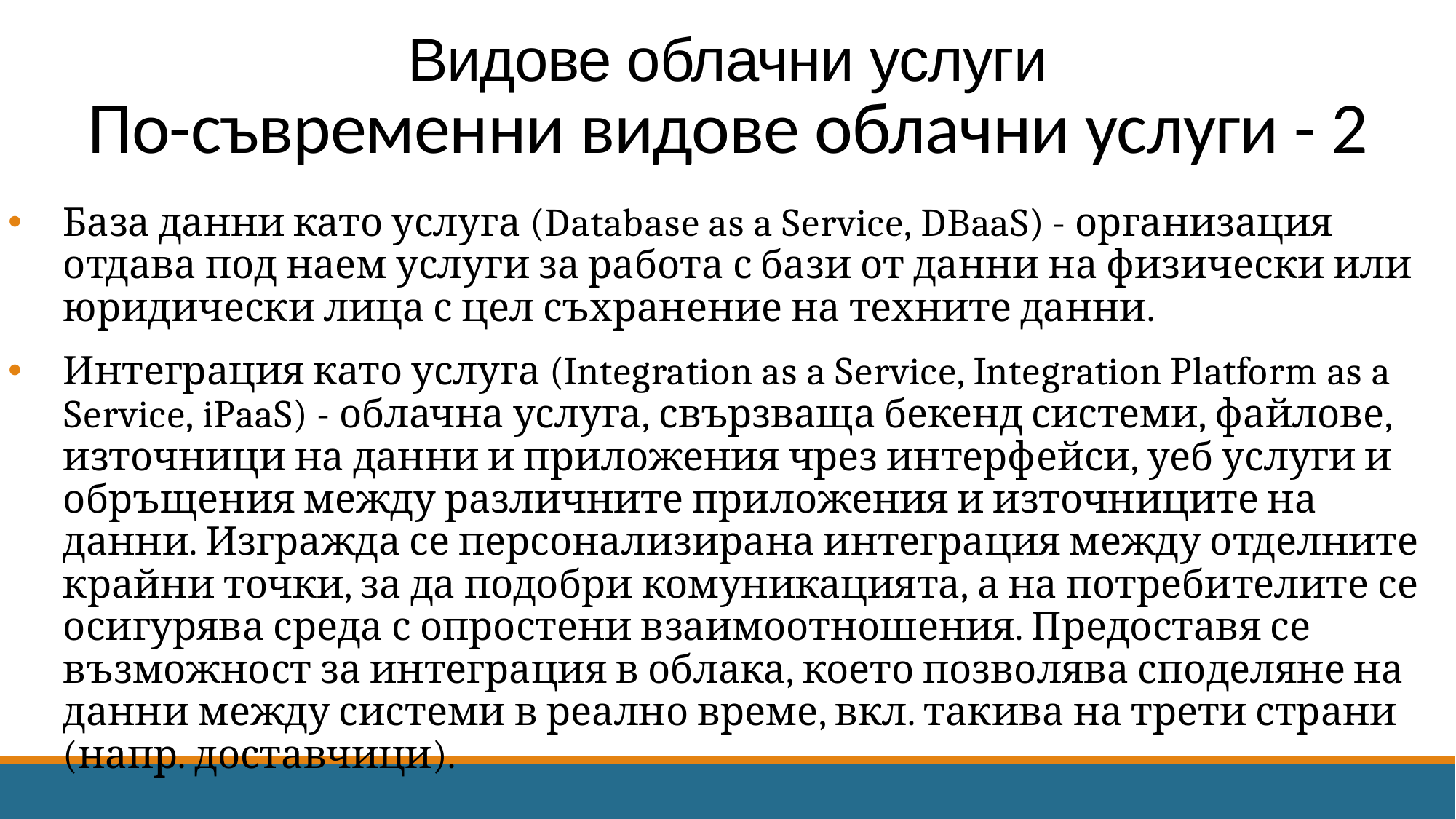

# Видове облачни услуги По-съвременни видове облачни услуги - 2
База данни като услуга (Database as a Service, DBaaS) - организация отдава под наем услуги за работа с бази от данни на физически или юридически лица с цел съхранение на техните данни.
Интеграция като услуга (Integration as a Service, Integration Platform as a Service, iPaaS) - облачна услуга, свързваща бекенд системи, файлове, източници на данни и приложения чрез интерфейси, уеб услуги и обръщения между различните приложения и източниците на данни. Изгражда се персонализирана интеграция между отделните крайни точки, за да подобри комуникацията, а на потребителите се осигурява среда с опростени взаимоотношения. Предоставя се възможност за интеграция в облака, което позволява споделяне на данни между системи в реално време, вкл. такива на трети страни (напр. доставчици).